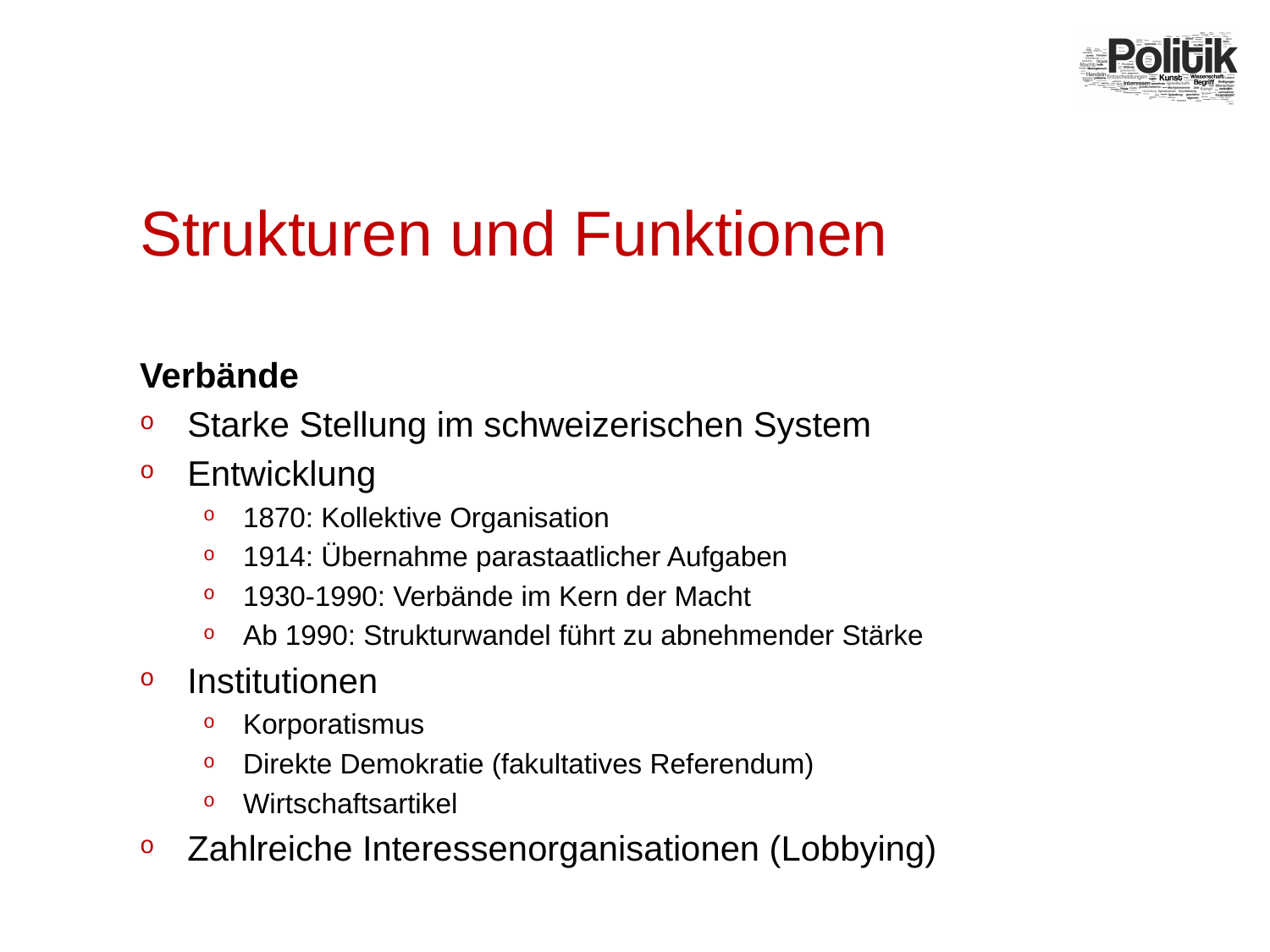

# Strukturen und Funktionen
Verbände
Starke Stellung im schweizerischen System
Entwicklung
1870: Kollektive Organisation
1914: Übernahme parastaatlicher Aufgaben
1930-1990: Verbände im Kern der Macht
Ab 1990: Strukturwandel führt zu abnehmender Stärke
Institutionen
Korporatismus
Direkte Demokratie (fakultatives Referendum)
Wirtschaftsartikel
Zahlreiche Interessenorganisationen (Lobbying)